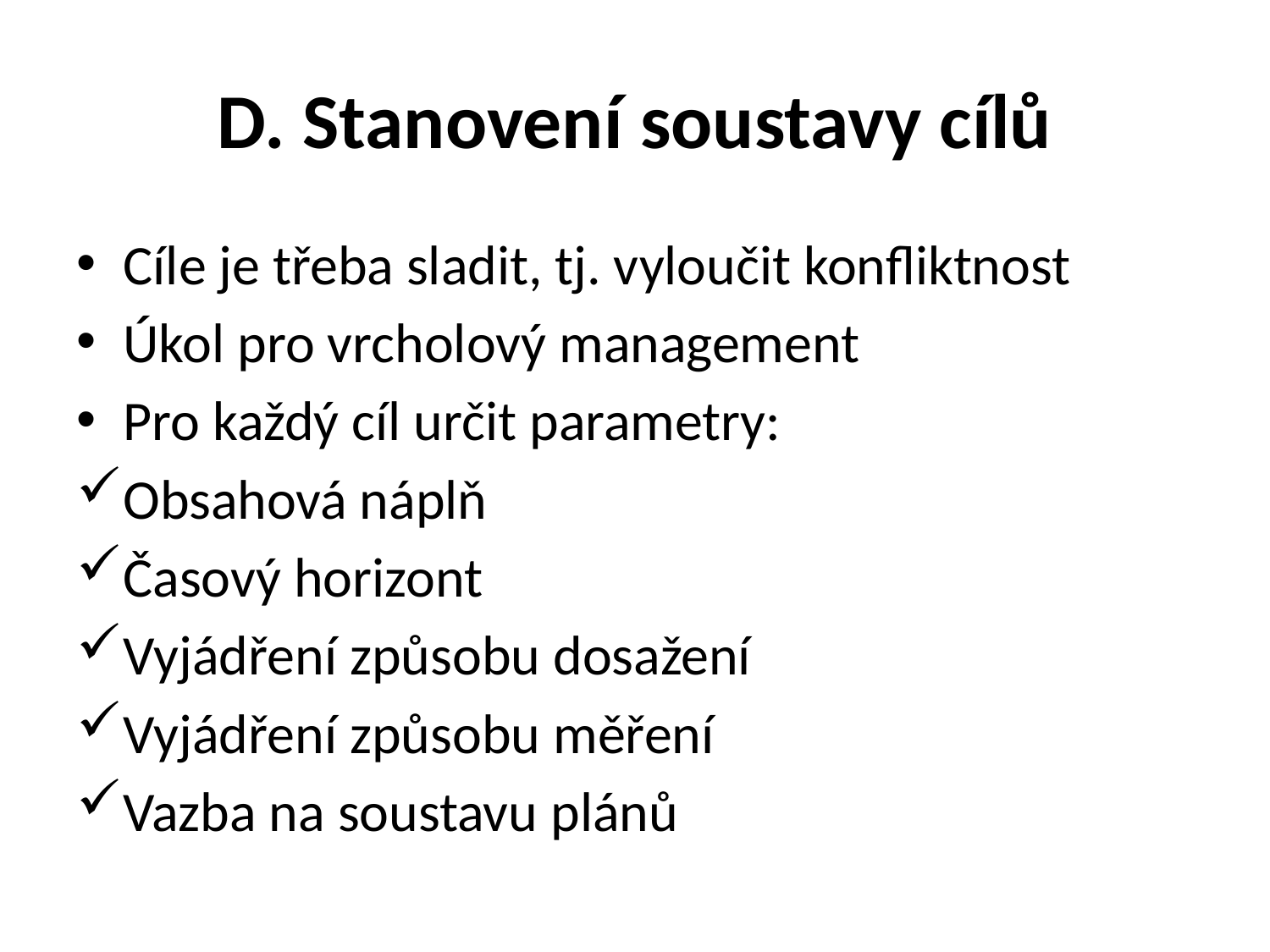

# D. Stanovení soustavy cílů
Cíle je třeba sladit, tj. vyloučit konfliktnost
Úkol pro vrcholový management
Pro každý cíl určit parametry:
Obsahová náplň
Časový horizont
Vyjádření způsobu dosažení
Vyjádření způsobu měření
Vazba na soustavu plánů